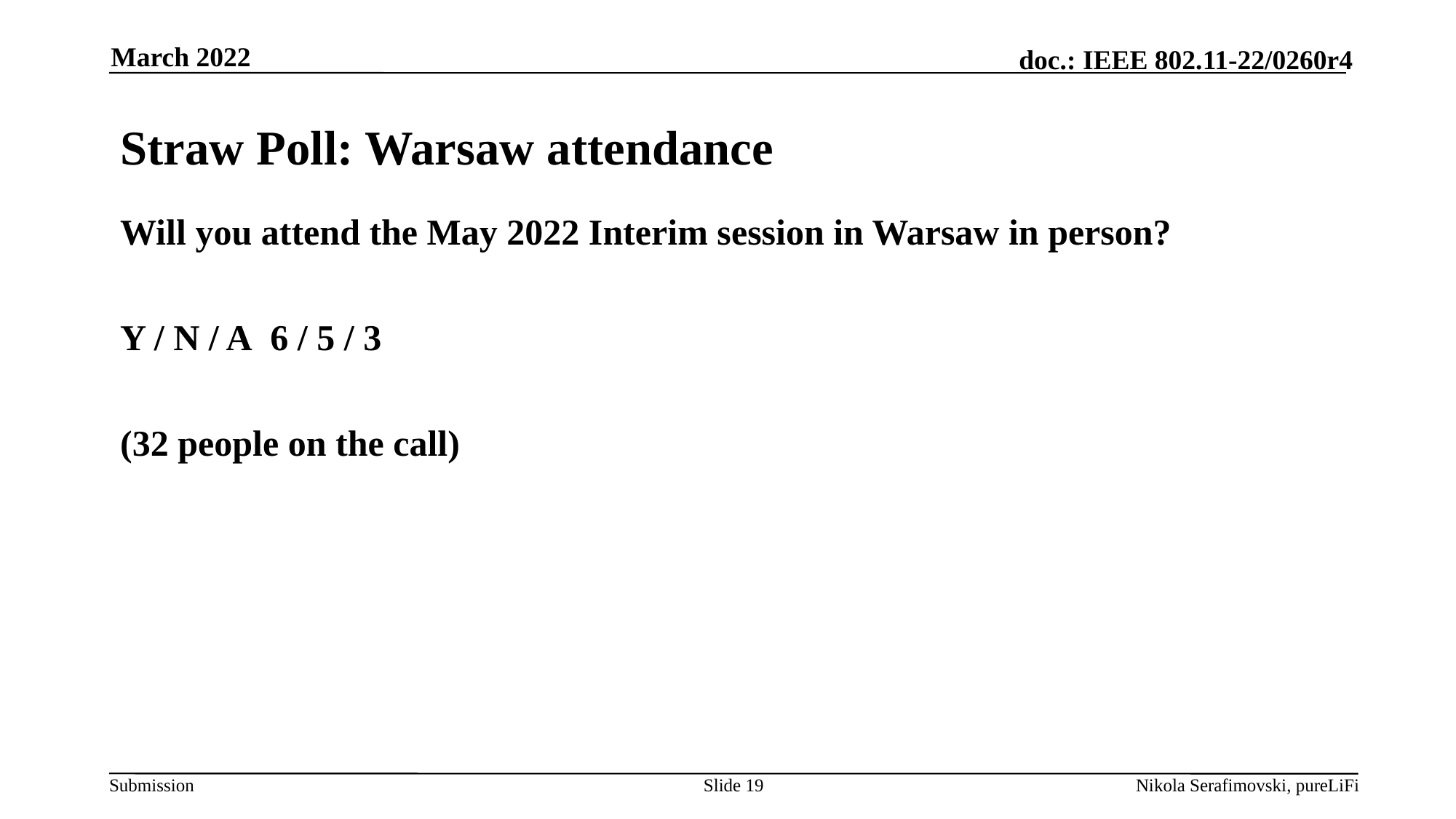

March 2022
# Straw Poll: Warsaw attendance
Will you attend the May 2022 Interim session in Warsaw in person?

Y / N / A	6 / 5 / 3

(32 people on the call)

Slide 19
Nikola Serafimovski, pureLiFi